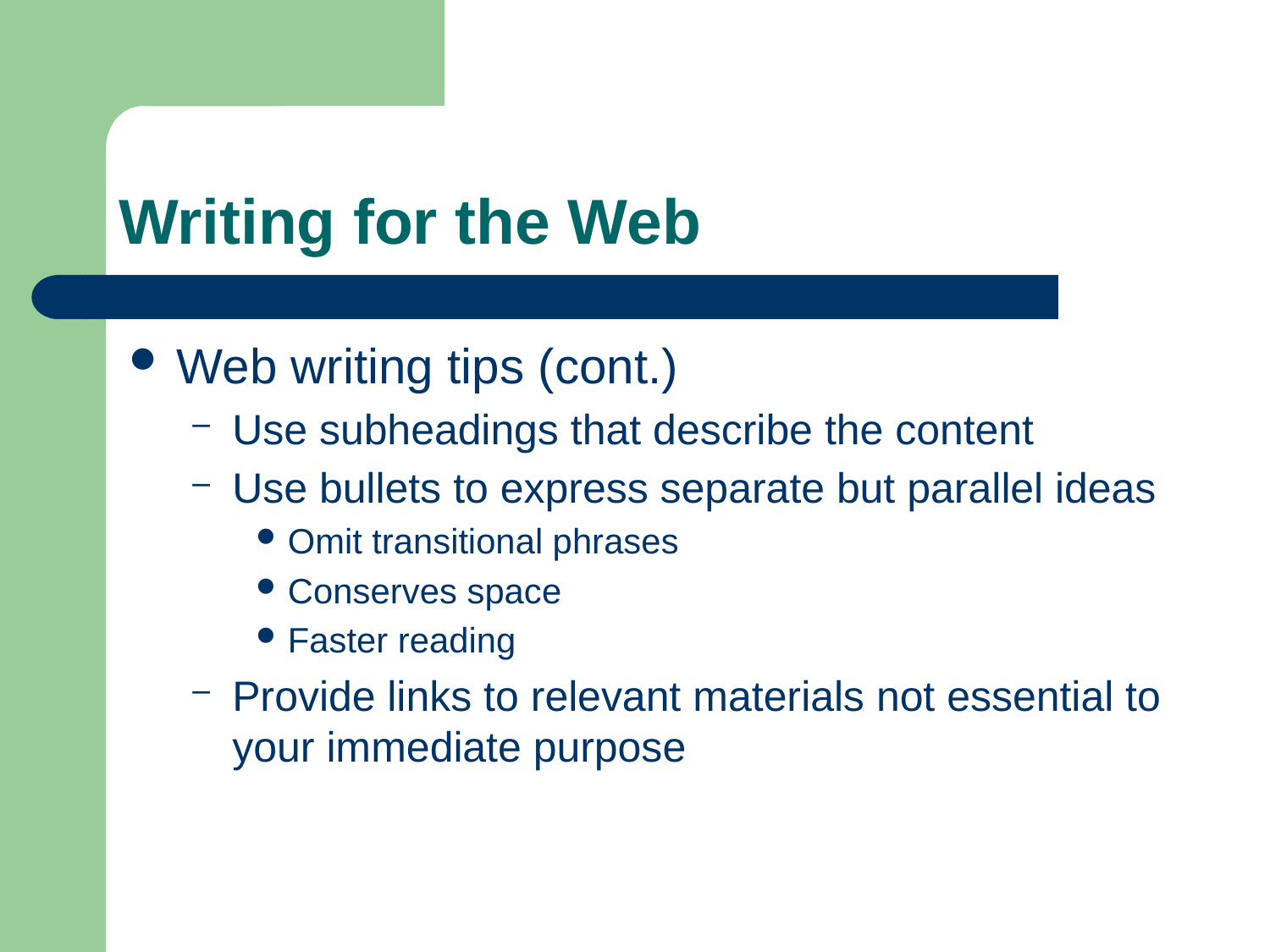

# Writing for the Web
Web writing tips (cont.)
Use subheadings that describe the content
Use bullets to express separate but parallel ideas
Omit transitional phrases
Conserves space
Faster reading
Provide links to relevant materials not essential to your immediate purpose